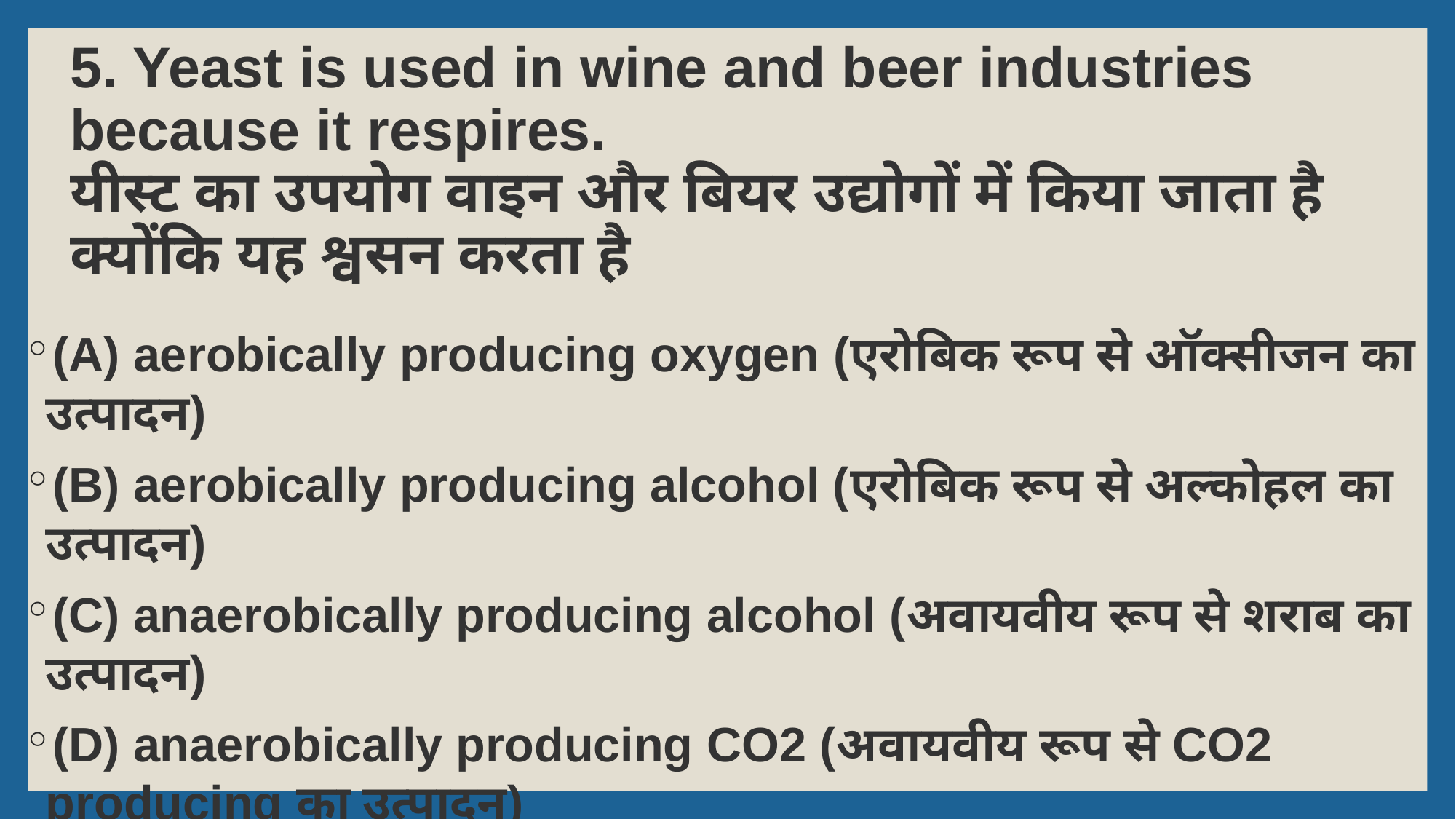

# 5. Yeast is used in wine and beer industries because it respires. यीस्ट का उपयोग वाइन और बियर उद्योगों में किया जाता है क्योंकि यह श्वसन करता है
(A) aerobically producing oxygen (एरोबिक रूप से ऑक्सीजन का उत्पादन)
(B) aerobically producing alcohol (एरोबिक रूप से अल्कोहल का उत्पादन)
(C) anaerobically producing alcohol (अवायवीय रूप से शराब का उत्पादन)
(D) anaerobically producing CO2 (अवायवीय रूप से CO2 producing का उत्पादन)